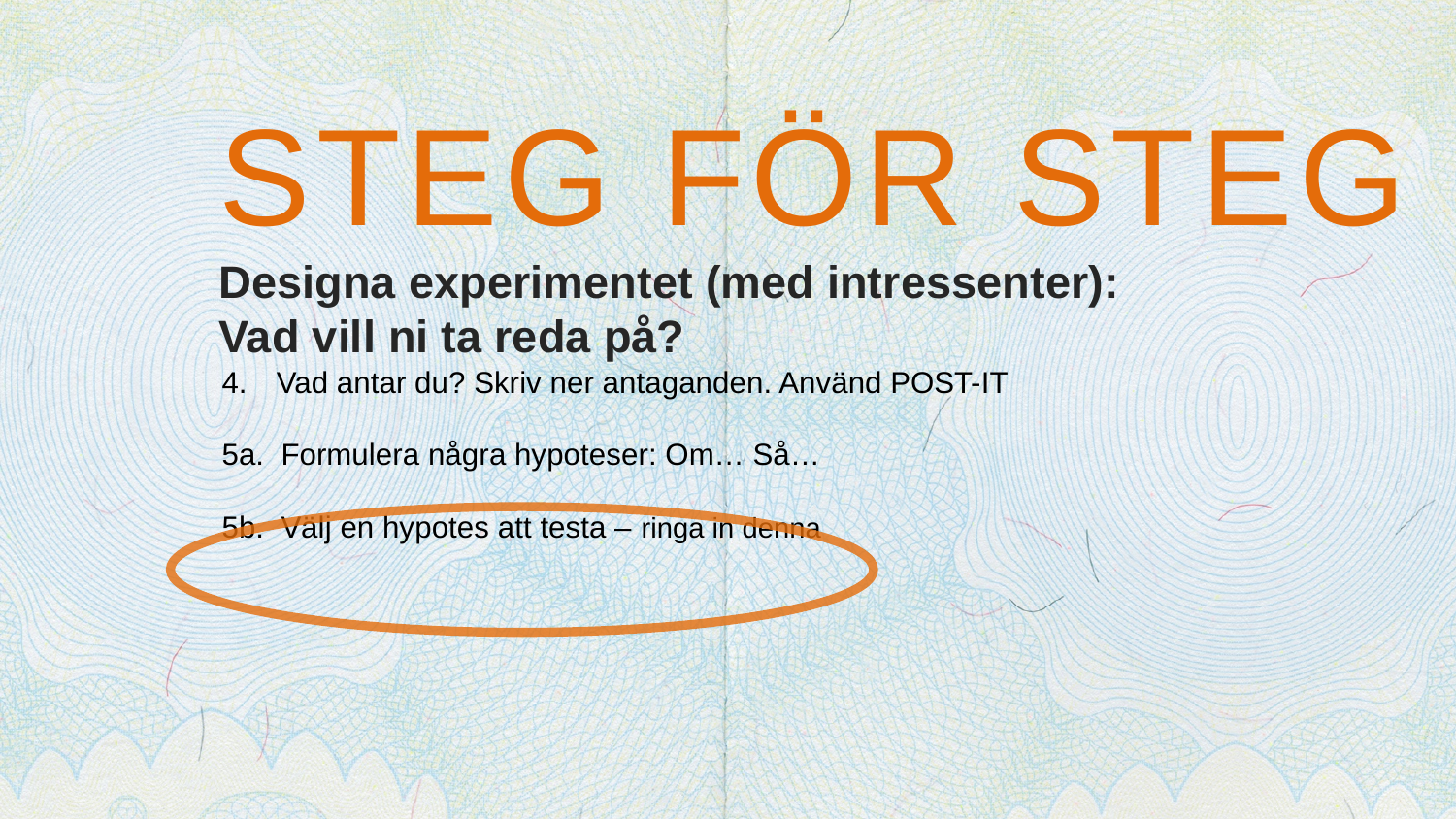

Steg för steg
Designa experimentet (med intressenter): Vad vill ni ta reda på?

Vad antar du? Skriv ner antaganden. Använd POST-IT
5a.  Formulera några hypoteser: Om… Så…
5b.  Välj en hypotes att testa – ringa in denna